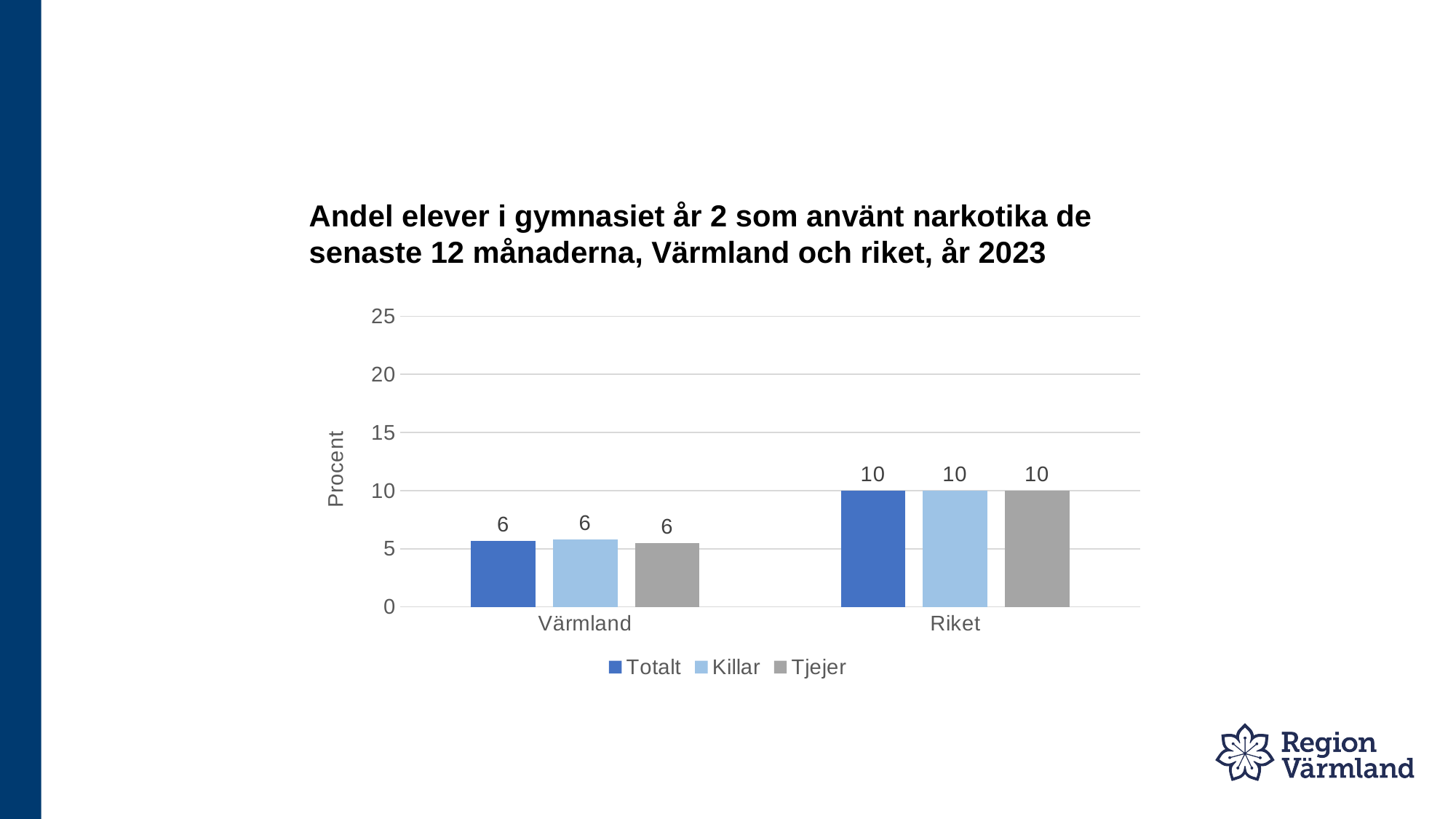

# Andel elever i gymnasiet år 2 som använt narkotika de senaste 12 månaderna, Värmland och riket, år 2023

### Chart

| Category | Totalt | Killar | Tjejer |
|---|---|---|---|
| Värmland | 5.7 | 5.8 | 5.5 |
| Riket | 10.0 | 10.0 | 10.0 |